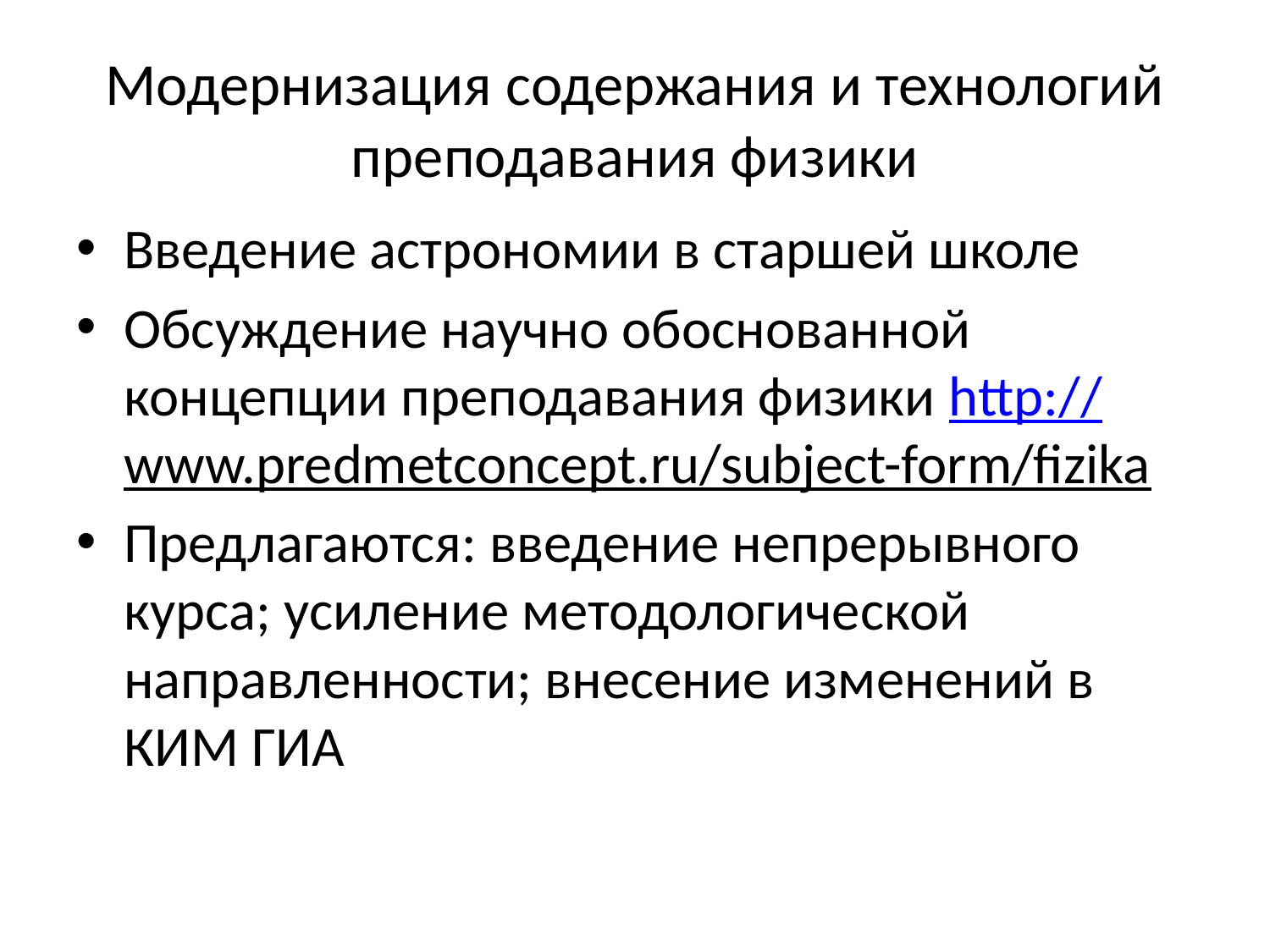

# Модернизация содержания и технологий преподавания физики
Введение астрономии в старшей школе
Обсуждение научно обоснованной концепции преподавания физики http://www.predmetconcept.ru/subject-form/fizika
Предлагаются: введение непрерывного курса; усиление методологической направленности; внесение изменений в КИМ ГИА